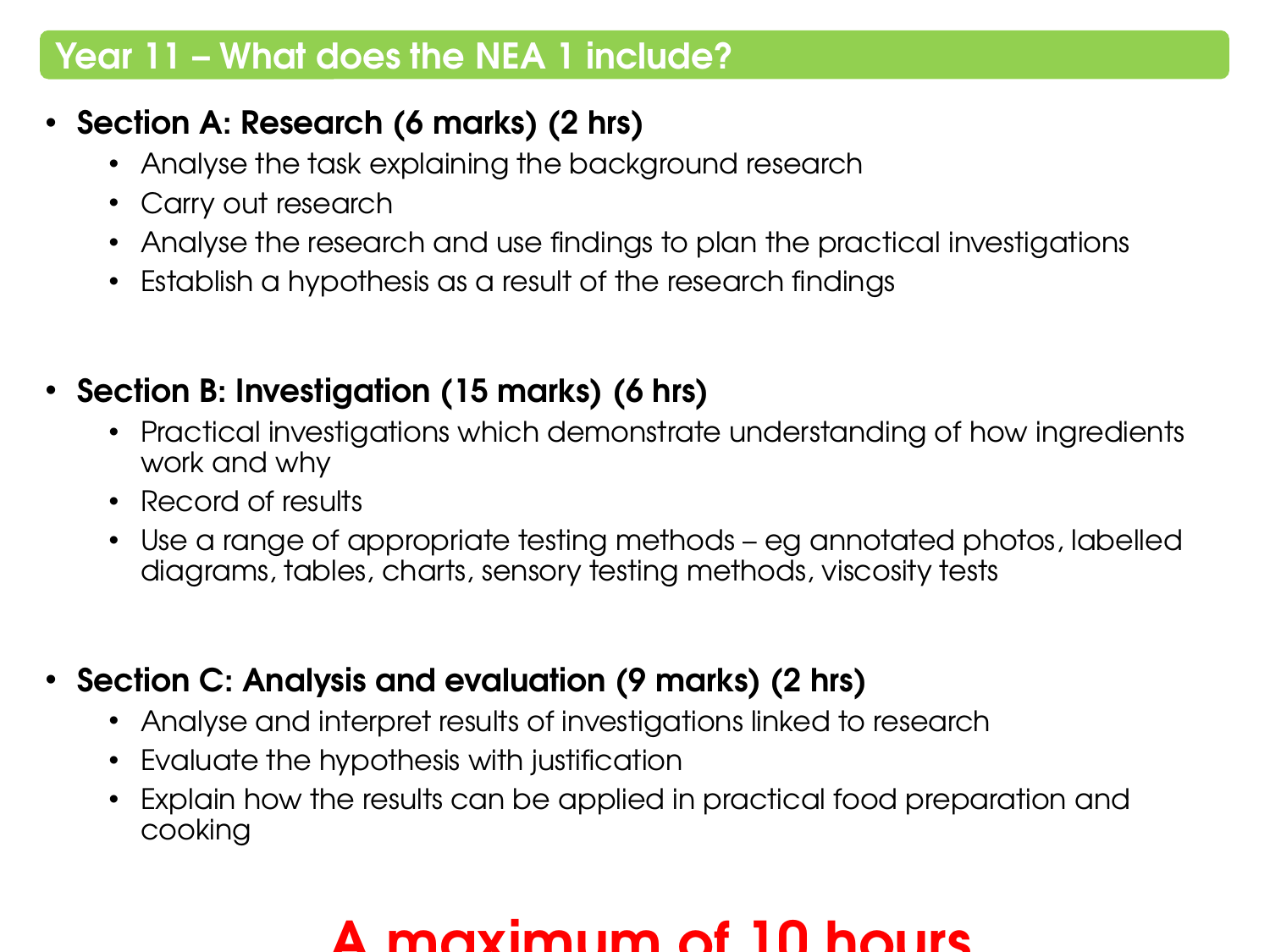

Year 11 – What does the NEA 1 include?
Section A: Research (6 marks) (2 hrs)
Analyse the task explaining the background research
Carry out research
Analyse the research and use findings to plan the practical investigations
Establish a hypothesis as a result of the research findings

Section B: Investigation (15 marks) (6 hrs)
Practical investigations which demonstrate understanding of how ingredients work and why
Record of results
Use a range of appropriate testing methods – eg annotated photos, labelled diagrams, tables, charts, sensory testing methods, viscosity tests

Section C: Analysis and evaluation (9 marks) (2 hrs)
Analyse and interpret results of investigations linked to research
Evaluate the hypothesis with justification
Explain how the results can be applied in practical food preparation and cooking

A maximum of 10 hours